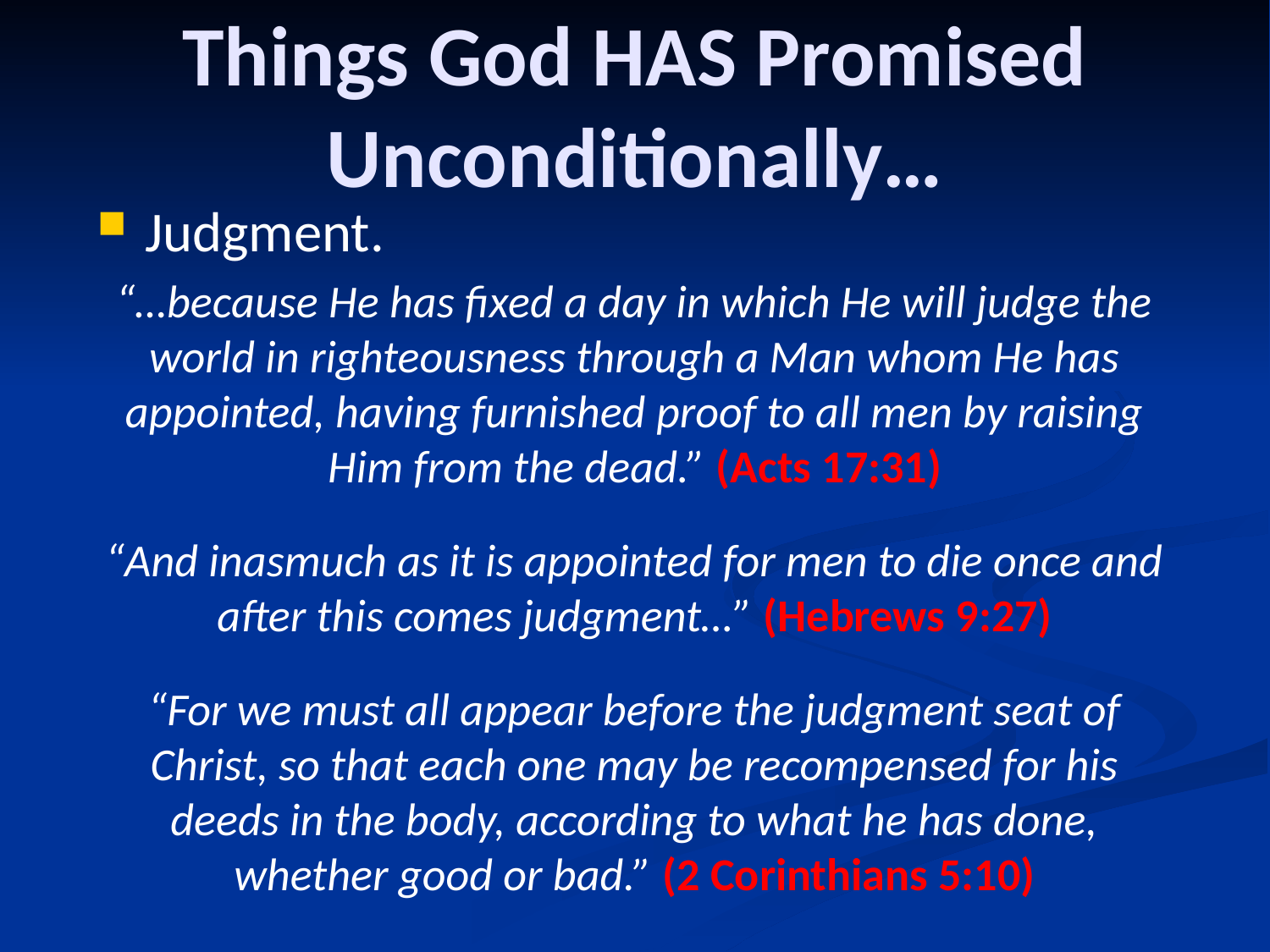

# Things God HAS Promised Unconditionally…
Judgment.
“…because He has fixed a day in which He will judge the world in righteousness through a Man whom He has appointed, having furnished proof to all men by raising Him from the dead.” (Acts 17:31)

“And inasmuch as it is appointed for men to die once and after this comes judgment…” (Hebrews 9:27)

“For we must all appear before the judgment seat of Christ, so that each one may be recompensed for his deeds in the body, according to what he has done, whether good or bad.” (2 Corinthians 5:10)